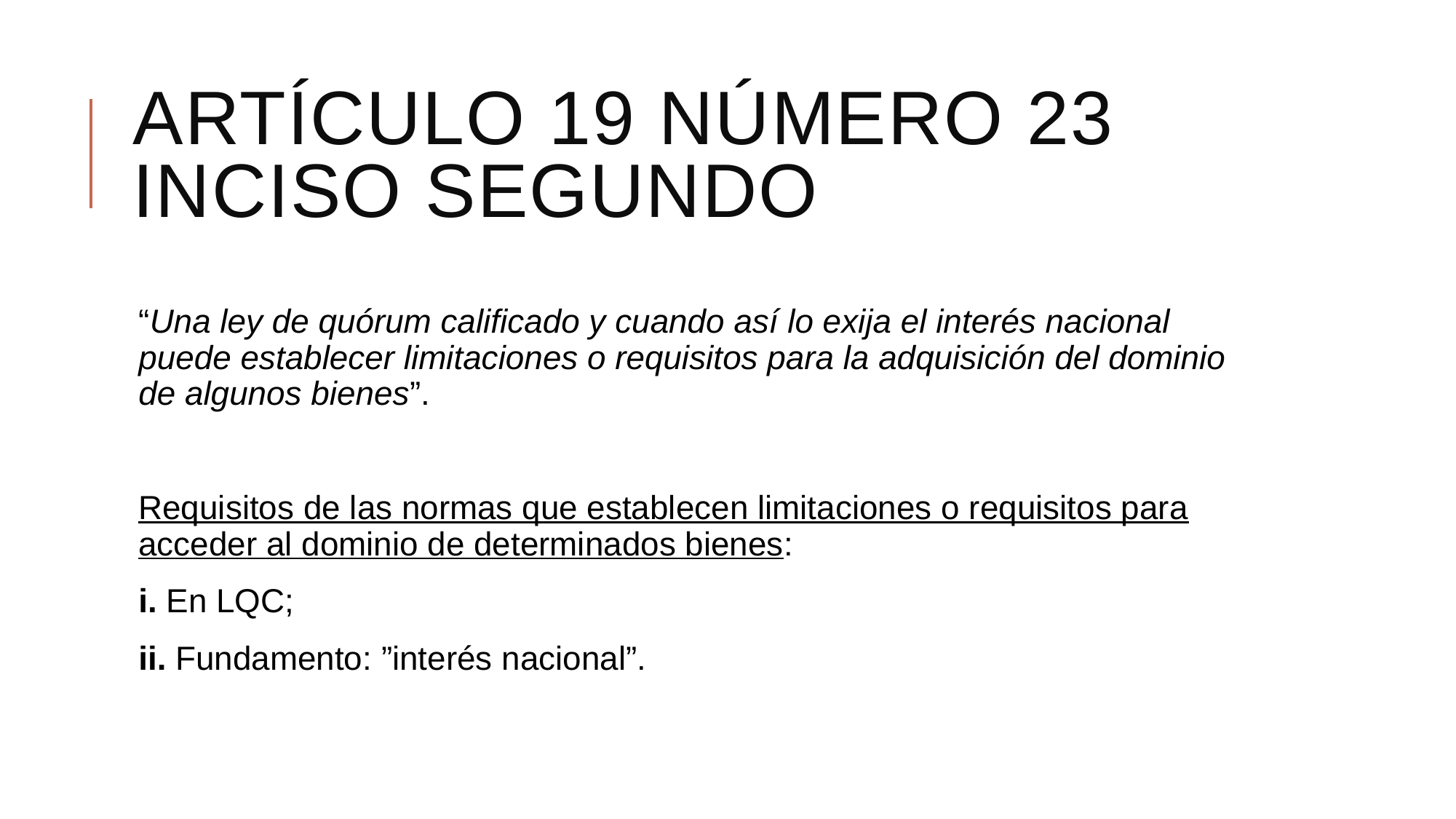

# ARTÍCULO 19 NÚMERO 23 INCISO SEGUNDO

“Una ley de quórum calificado y cuando así lo exija el interés nacional puede establecer limitaciones o requisitos para la adquisición del dominio de algunos bienes”.

Requisitos de las normas que establecen limitaciones o requisitos para acceder al dominio de determinados bienes:
i. En LQC;
ii. Fundamento: ”interés nacional”.